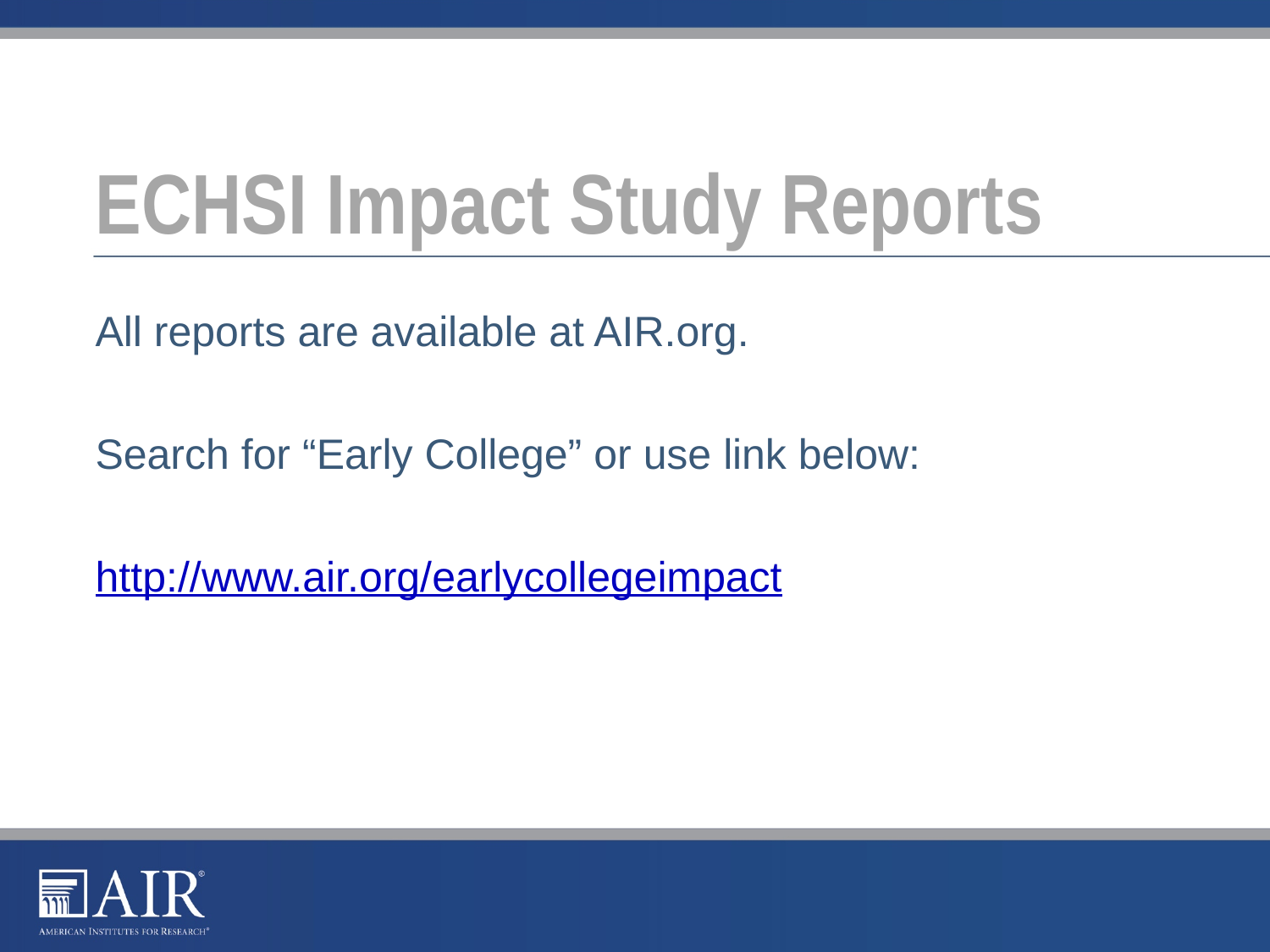

# ECHSI Impact Study Reports
All reports are available at AIR.org.

Search for “Early College” or use link below:

http://www.air.org/earlycollegeimpact